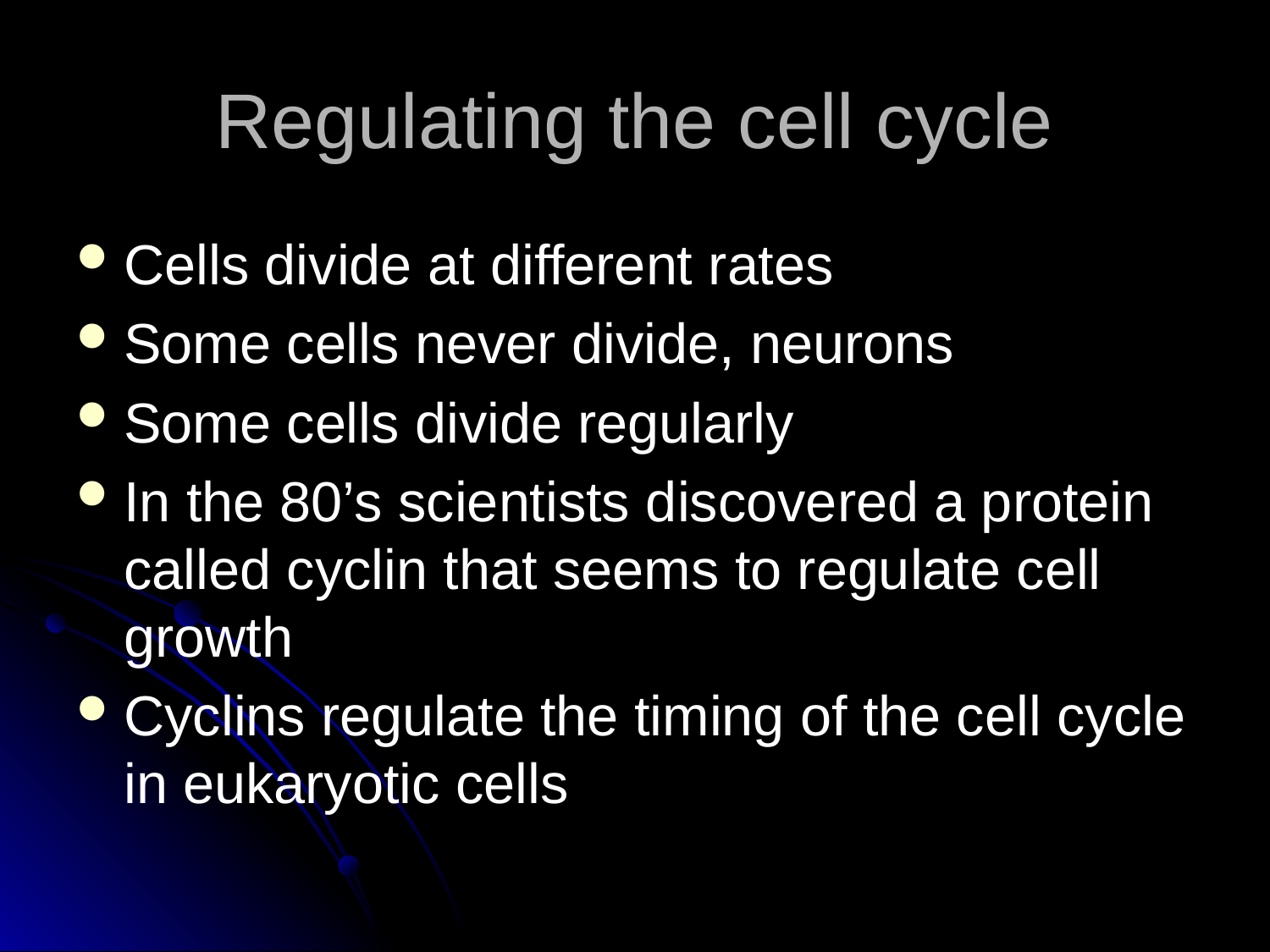

# Regulating the cell cycle
Cells divide at different rates
Some cells never divide, neurons
Some cells divide regularly
In the 80’s scientists discovered a protein called cyclin that seems to regulate cell growth
Cyclins regulate the timing of the cell cycle in eukaryotic cells